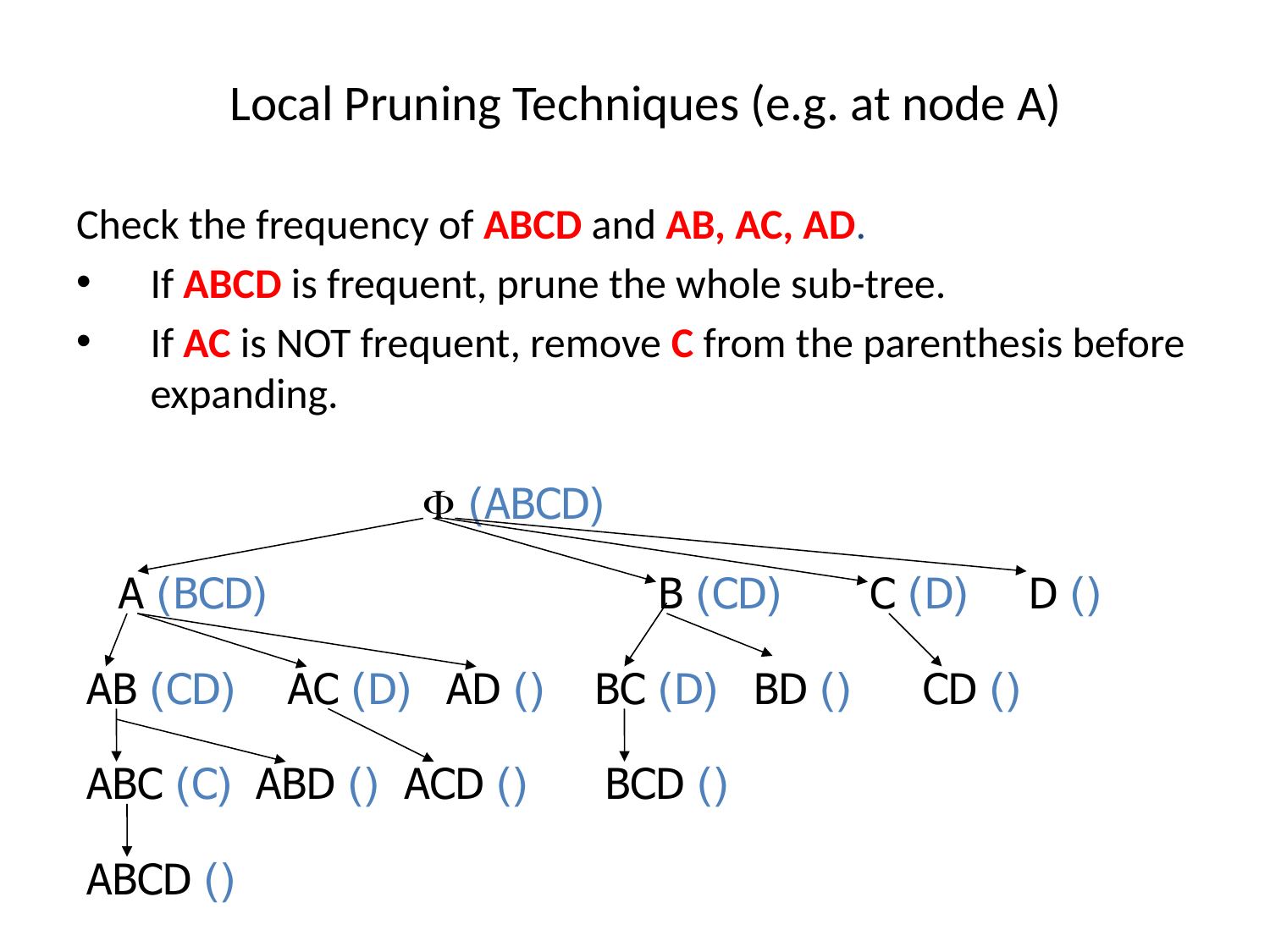

# Local Pruning Techniques (e.g. at node A)
Check the frequency of ABCD and AB, AC, AD.
If ABCD is frequent, prune the whole sub-tree.
If AC is NOT frequent, remove C from the parenthesis before expanding.
Φ (ABCD)

A (BCD)
C (D)
D ()
B (CD)

BC (D)
BD ()

AB (CD)
AC (D)
AD ()

CD ()

ABC (C)
ABD ()
ACD ()
BCD ()

ABCD ()